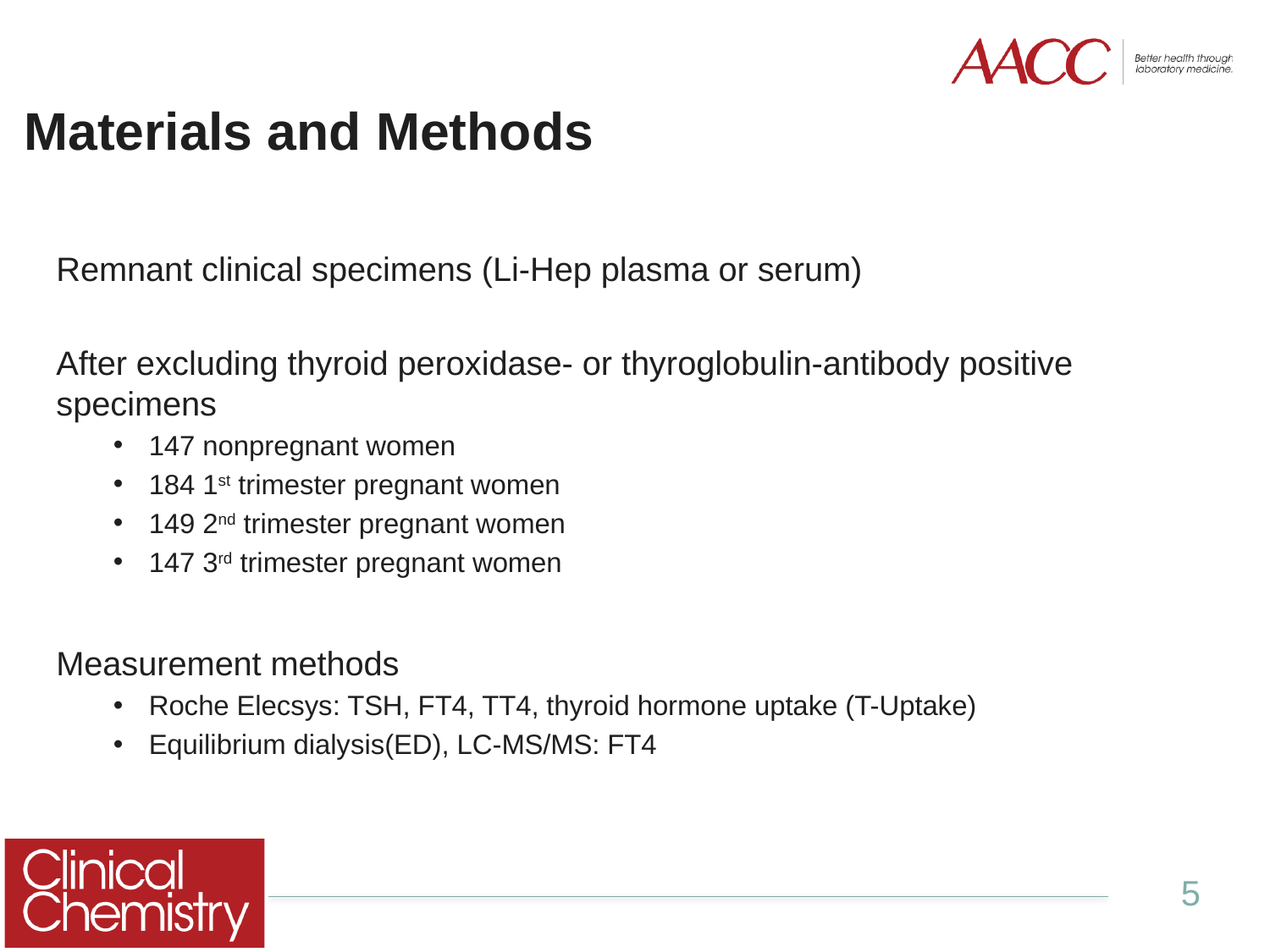

# Materials and Methods
Remnant clinical specimens (Li-Hep plasma or serum)

After excluding thyroid peroxidase- or thyroglobulin-antibody positive specimens
147 nonpregnant women
184 1st trimester pregnant women
149 2nd trimester pregnant women
147 3rd trimester pregnant women

Measurement methods
Roche Elecsys: TSH, FT4, TT4, thyroid hormone uptake (T-Uptake)
Equilibrium dialysis(ED), LC-MS/MS: FT4

5